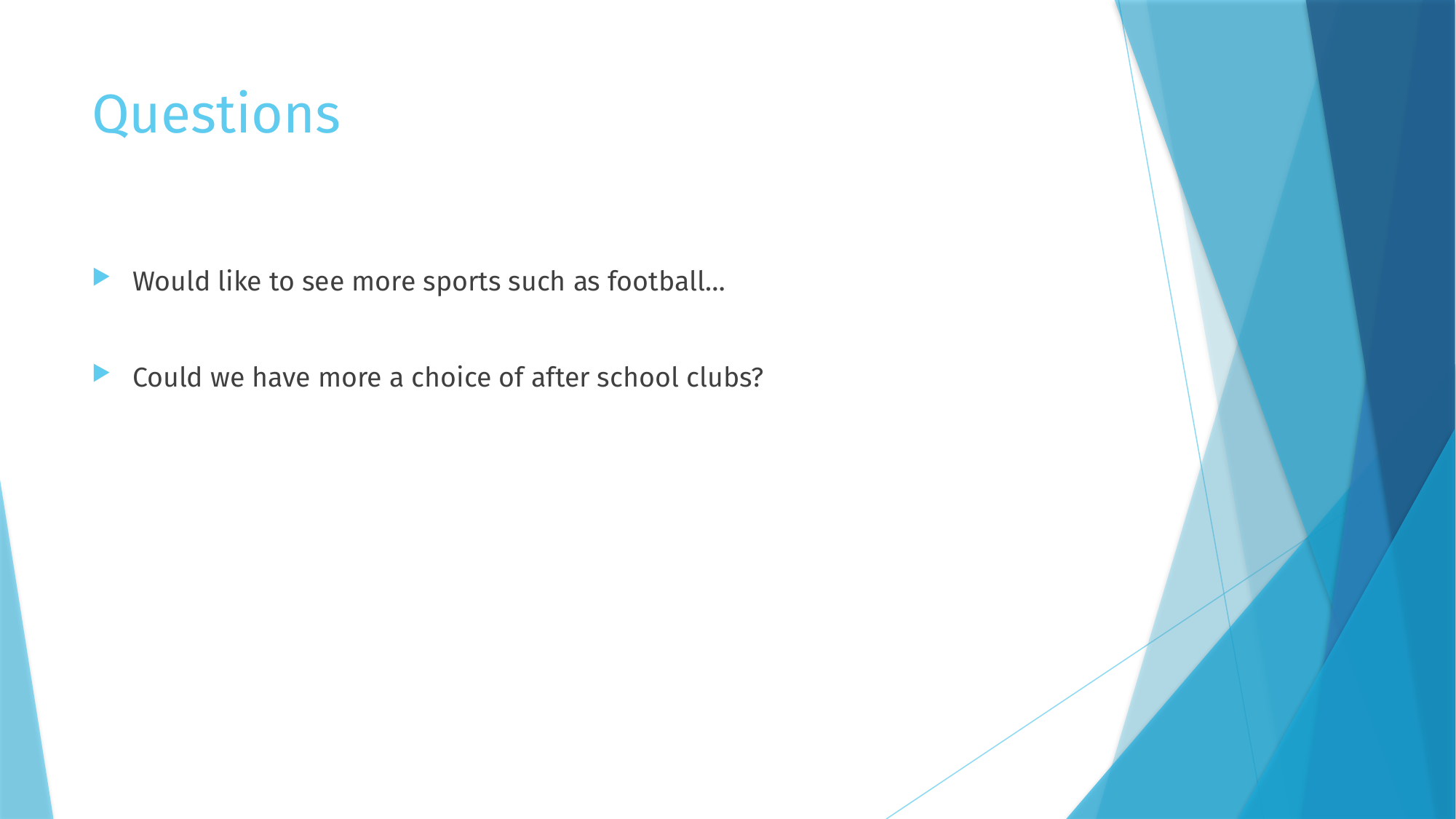

# Questions
Would like to see more sports such as football…

Could we have more a choice of after school clubs?